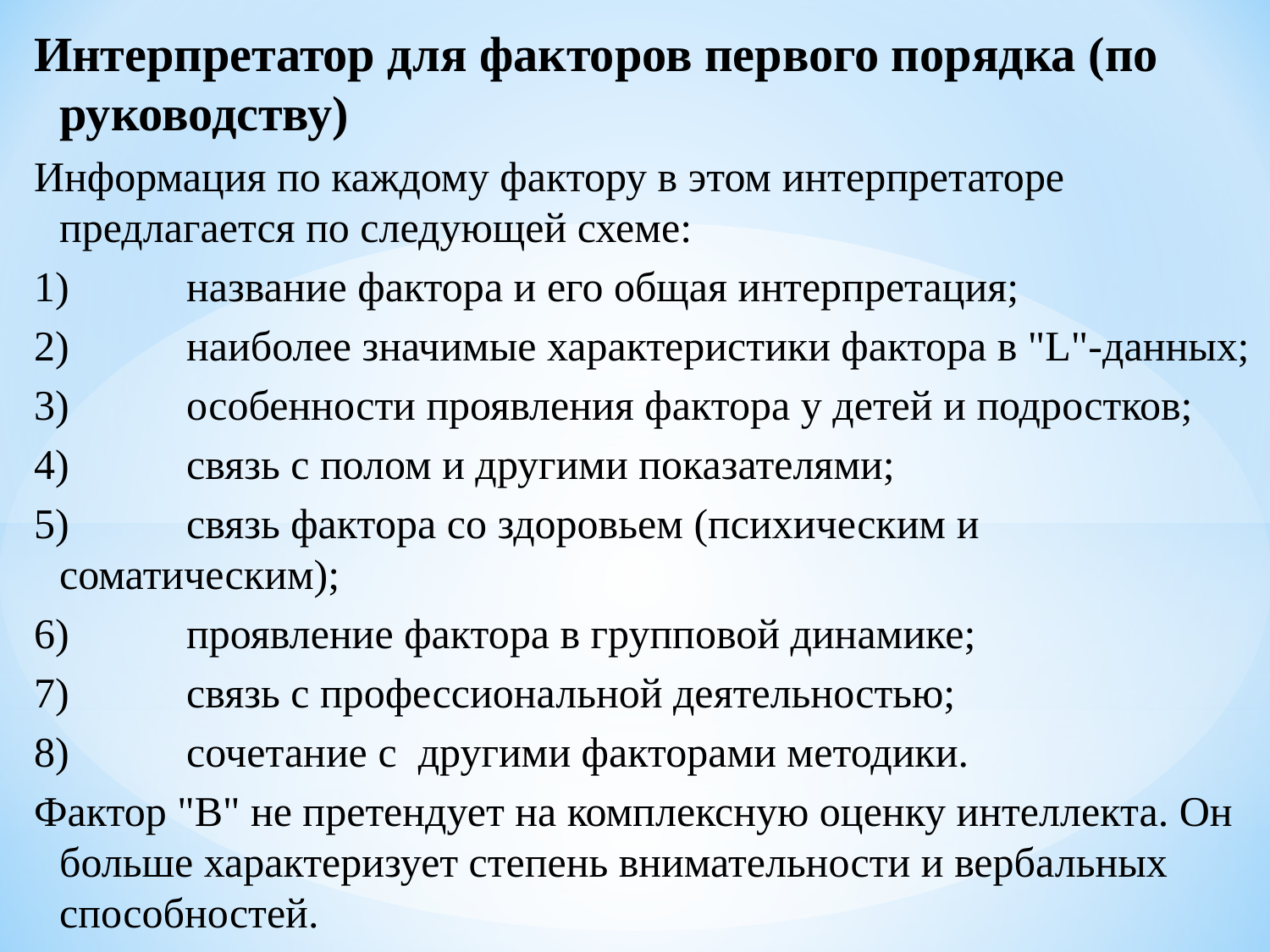

Интерпретатор для факторов первого порядка (по руководству)
Информация по каждому фактору в этом интерпретаторе предлагается по следующей схеме:
1)	название фактора и его общая интерпретация;
2)	наиболее значимые характеристики фактора в "L"-данных;
3)	особенности проявления фактора у детей и подростков;
4)	связь с полом и другими показателями;
5)	связь фактора со здоровьем (психическим и соматическим);
6)	проявление фактора в групповой динамике;
7)	связь с профессиональной деятельностью;
8)	сочетание с  другими факторами методики.
Фактор "В" не претендует на комплексную оценку интеллекта. Он больше характеризует степень внимательности и вербальных способностей.